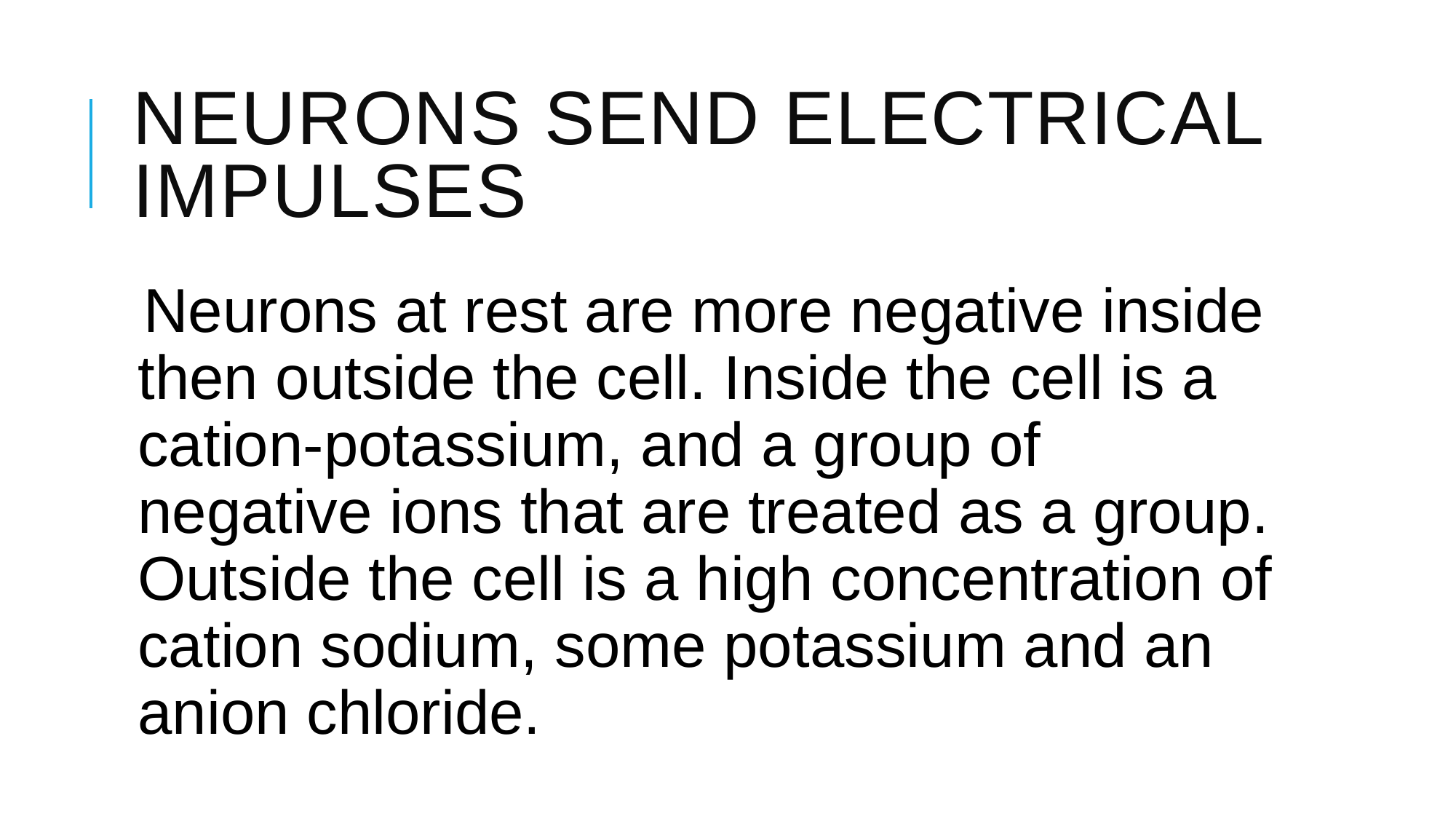

# Neurons send electrical impulses
Neurons at rest are more negative inside then outside the cell. Inside the cell is a cation-potassium, and a group of negative ions that are treated as a group. Outside the cell is a high concentration of cation sodium, some potassium and an anion chloride.